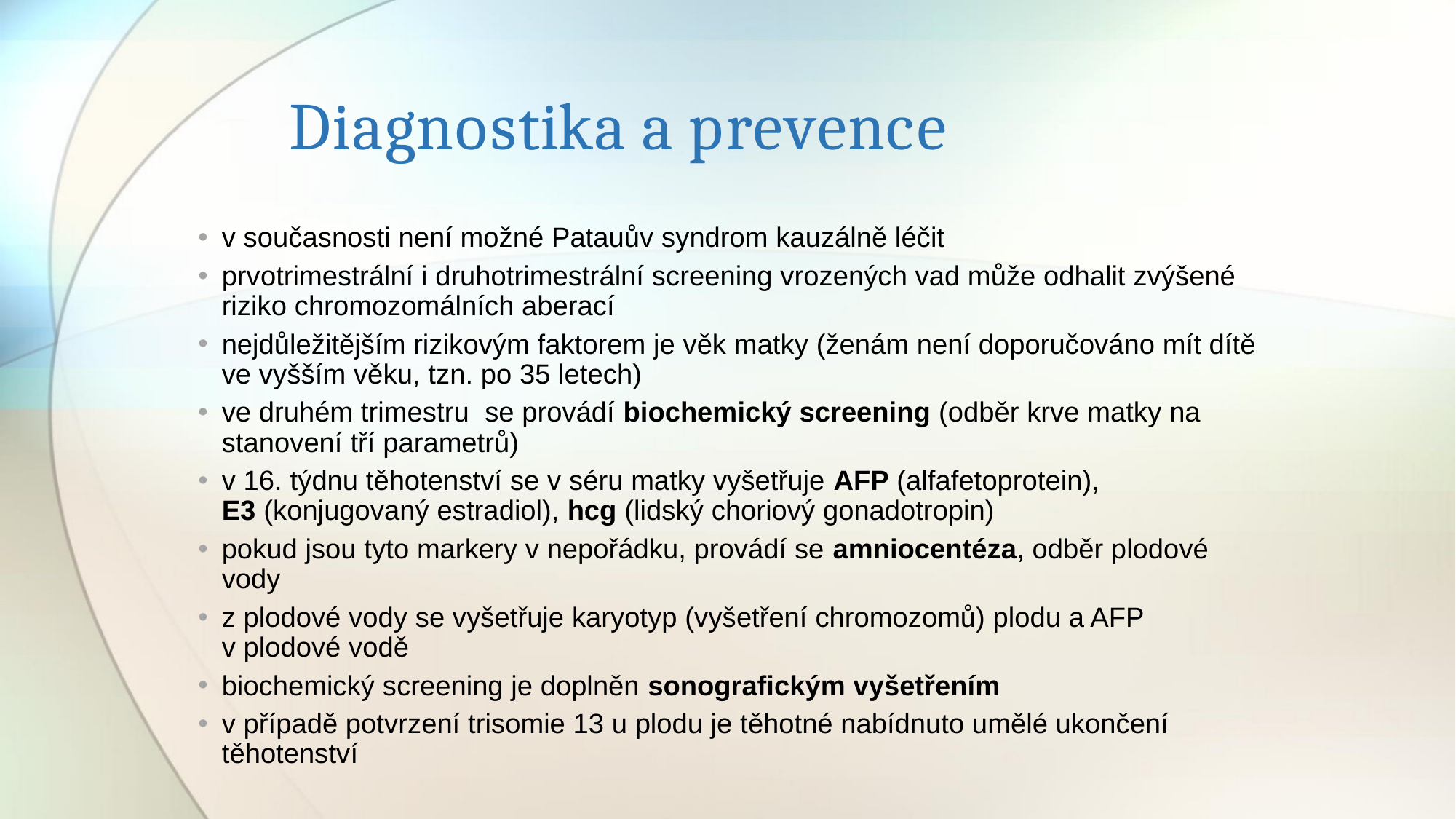

# Diagnostika a prevence
v současnosti není možné Patauův syndrom kauzálně léčit
prvotrimestrální i druhotrimestrální screening vrozených vad může odhalit zvýšené riziko chromozomálních aberací
nejdůležitějším rizikovým faktorem je věk matky (ženám není doporučováno mít dítě ve vyšším věku, tzn. po 35 letech)
ve druhém trimestru  se provádí biochemický screening (odběr krve matky na stanovení tří parametrů)
v 16. týdnu těhotenství se v séru matky vyšetřuje AFP (alfafetoprotein), E3 (konjugovaný estradiol), hcg (lidský choriový gonadotropin)
pokud jsou tyto markery v nepořádku, provádí se amniocentéza, odběr plodové vody
z plodové vody se vyšetřuje karyotyp (vyšetření chromozomů) plodu a AFP v plodové vodě
biochemický screening je doplněn sonografickým vyšetřením
v případě potvrzení trisomie 13 u plodu je těhotné nabídnuto umělé ukončení těhotenství